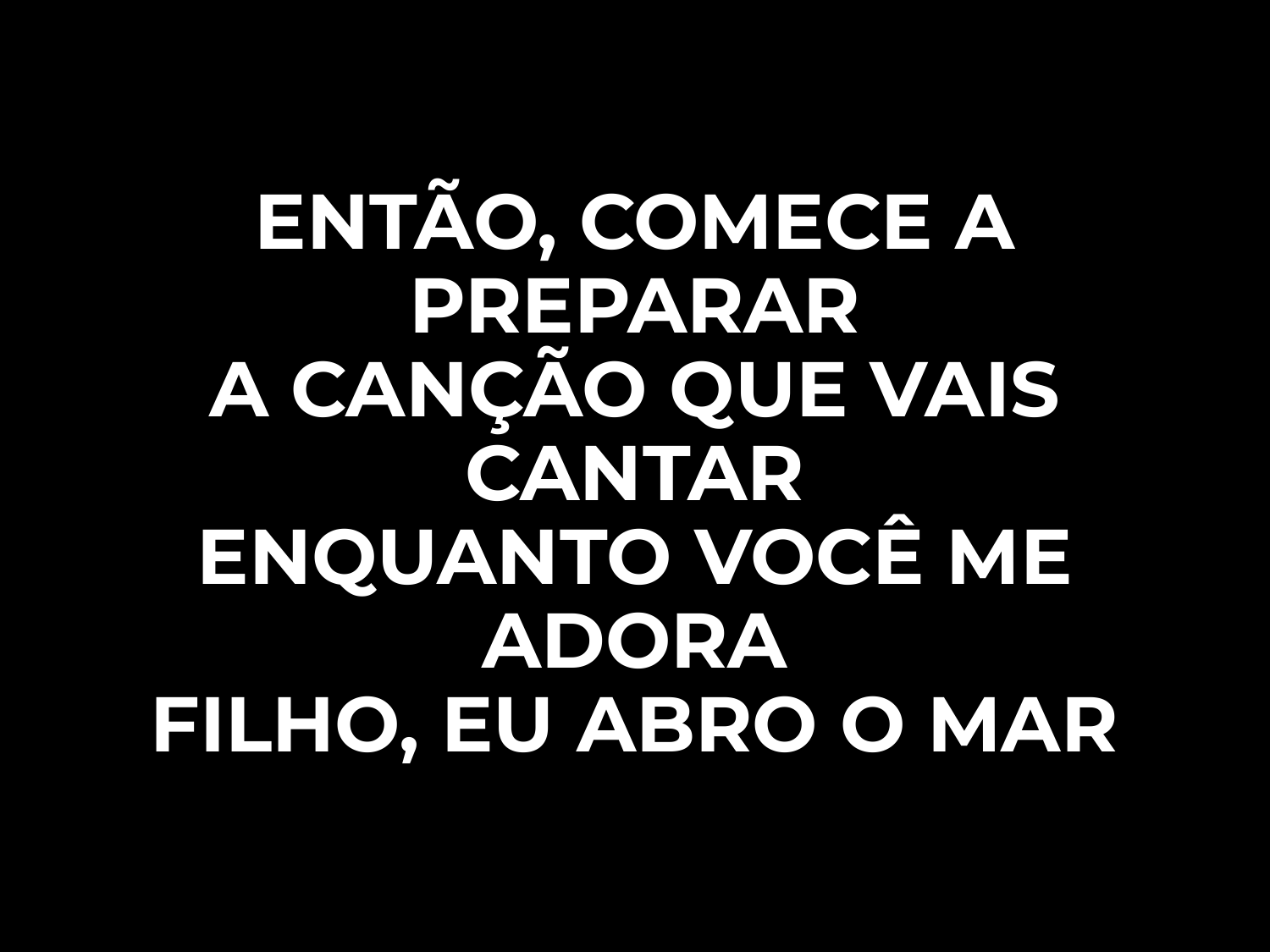

ENTÃO, COMECE A PREPARAR
A CANÇÃO QUE VAIS CANTAR
ENQUANTO VOCÊ ME ADORA
FILHO, EU ABRO O MAR